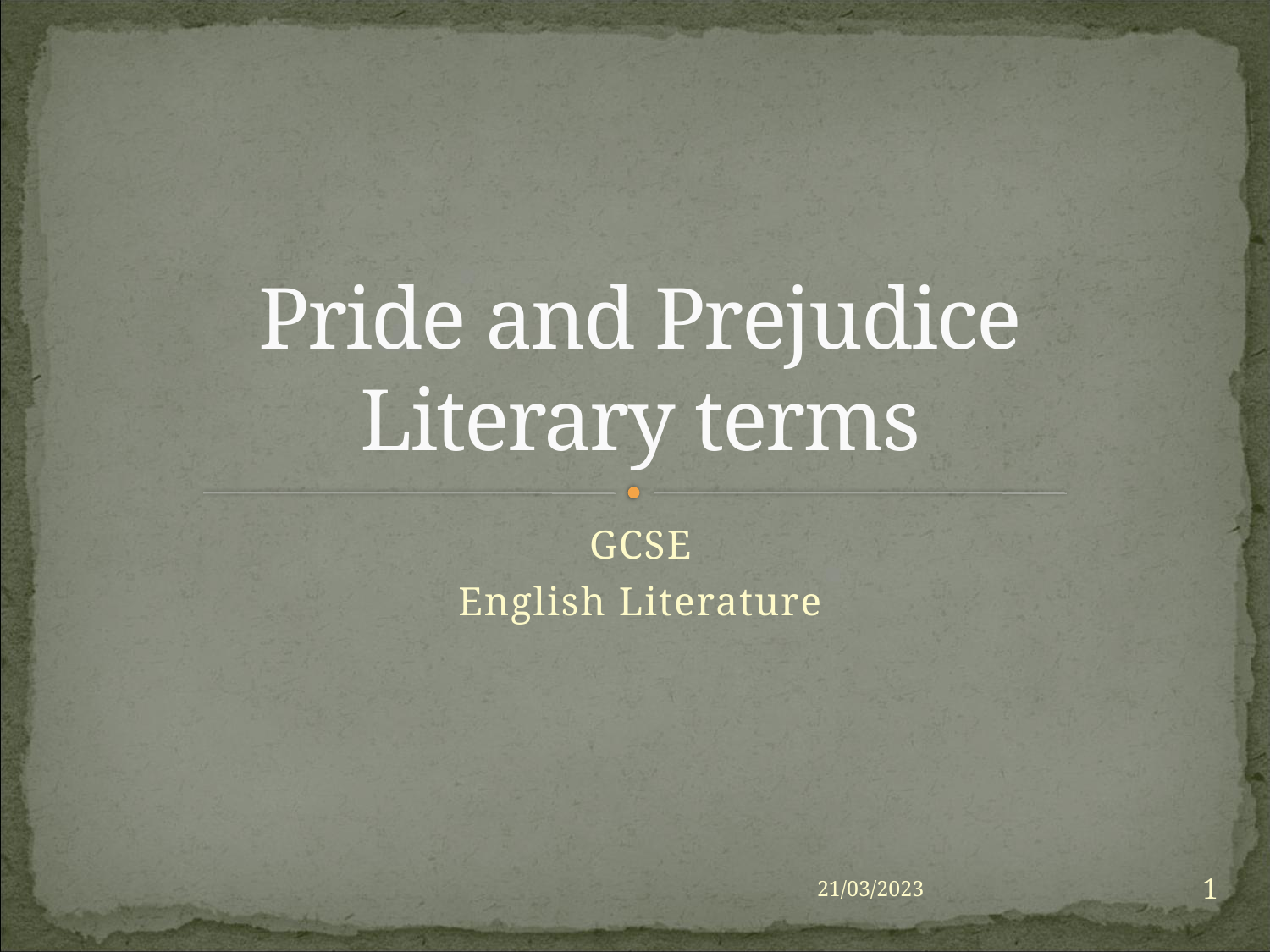

# Pride and Prejudice Literary terms
GCSE
English Literature
1
21/03/2023